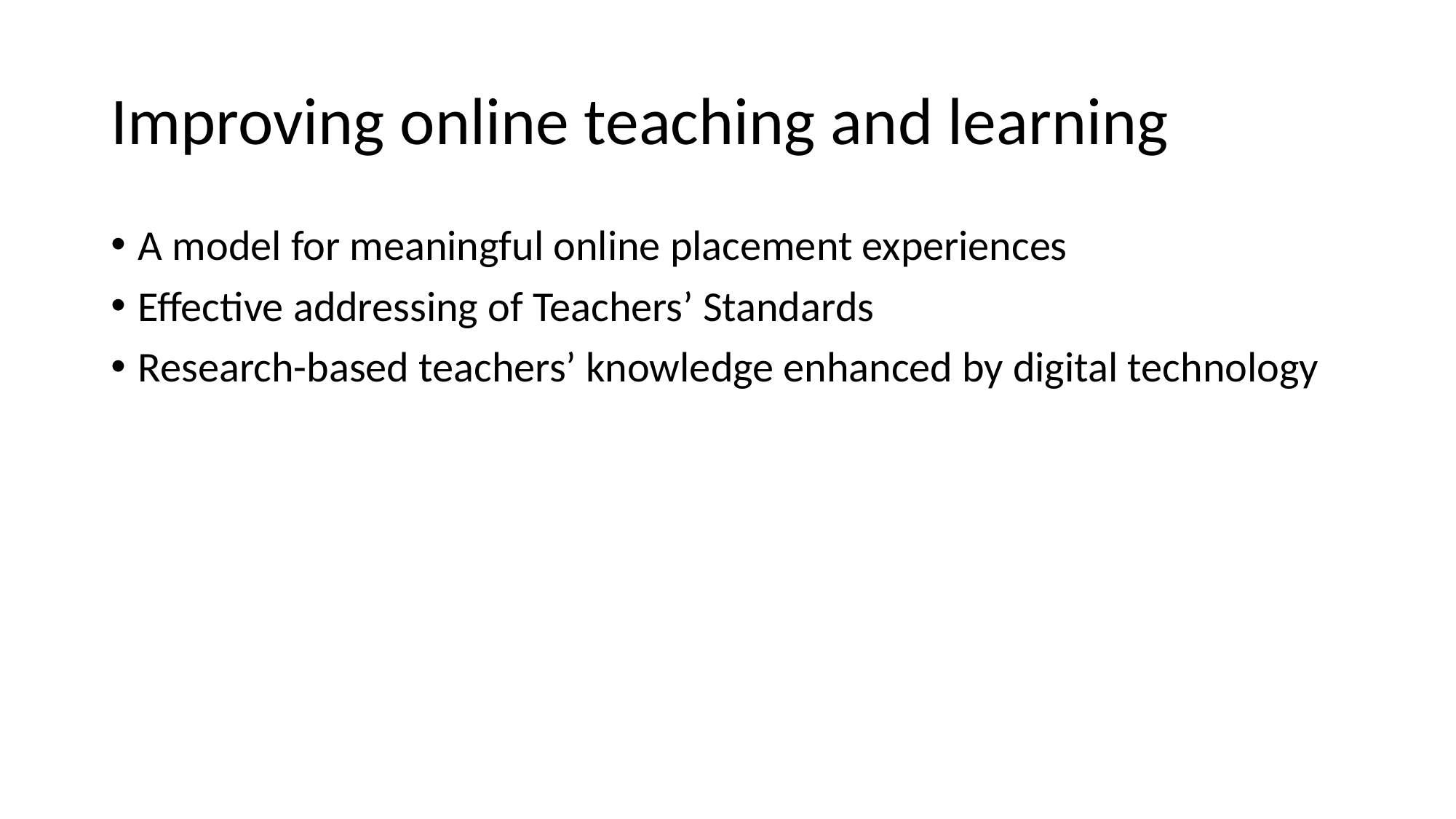

# Improving online teaching and learning
A model for meaningful online placement experiences
Effective addressing of Teachers’ Standards
Research-based teachers’ knowledge enhanced by digital technology